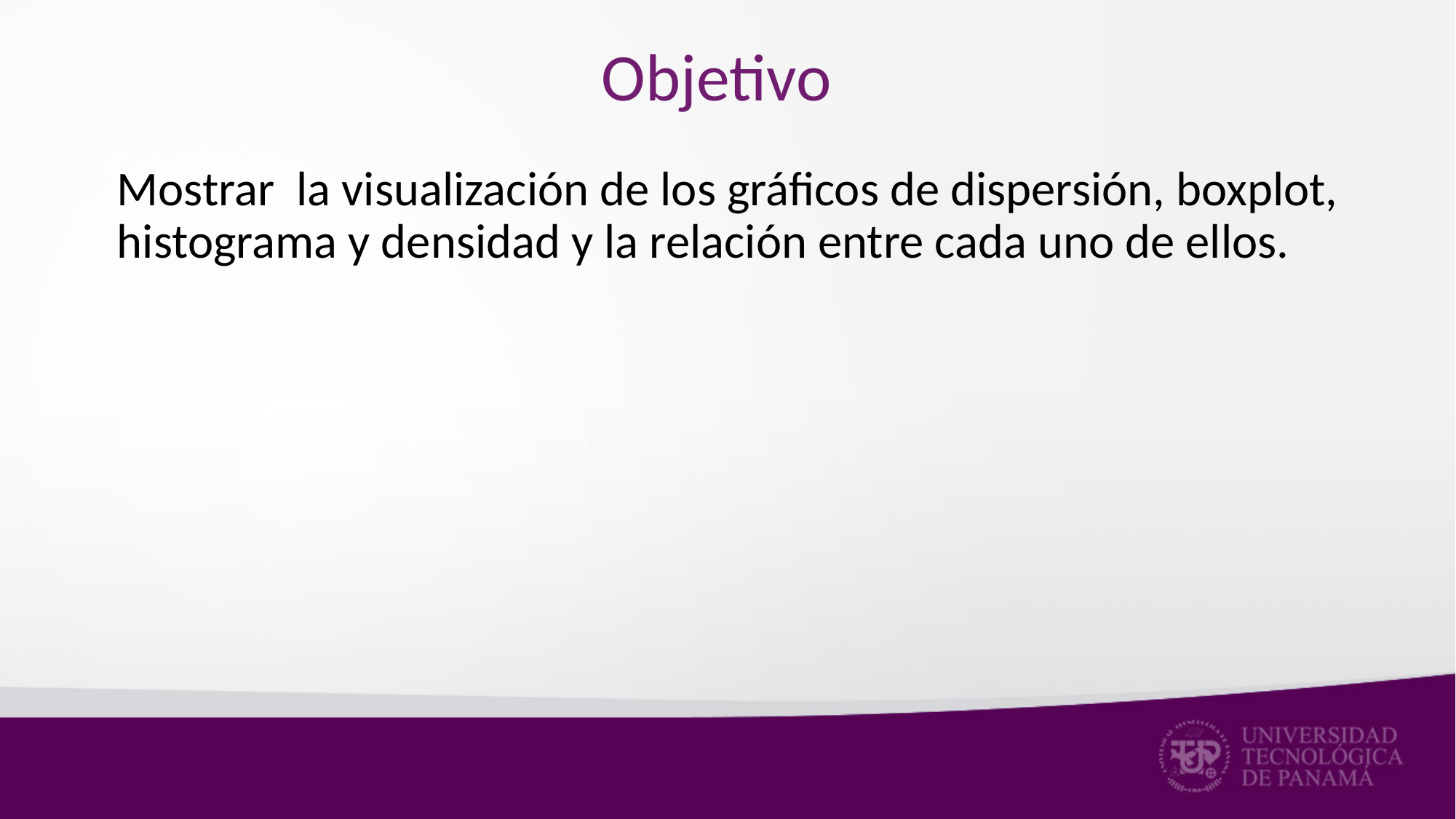

# Objetivo
Mostrar  la visualización de los gráficos de dispersión, boxplot, histograma y densidad y la relación entre cada uno de ellos.